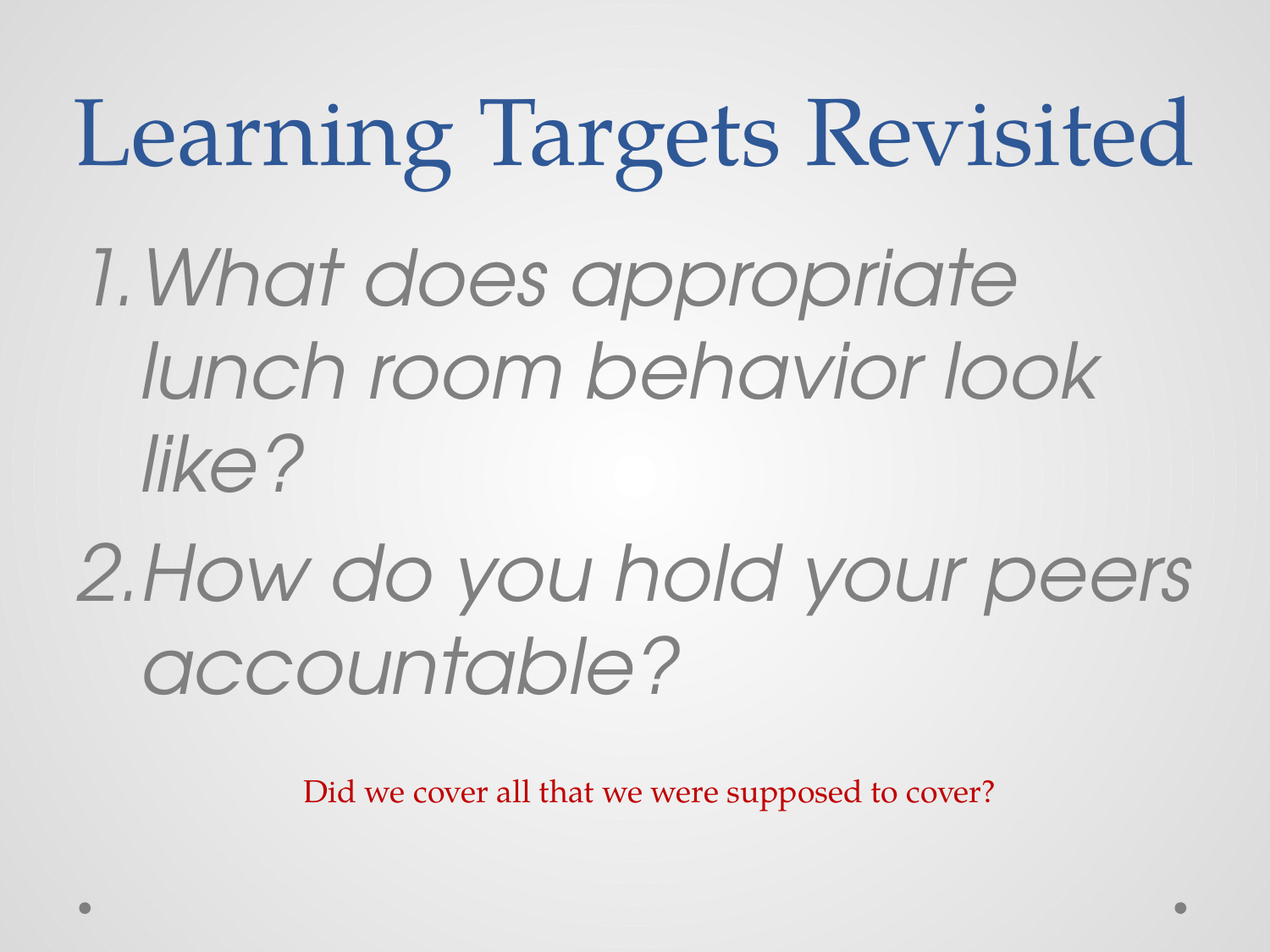

# Learning Targets Revisited
What does appropriate lunch room behavior look like?
How do you hold your peers accountable?
Did we cover all that we were supposed to cover?